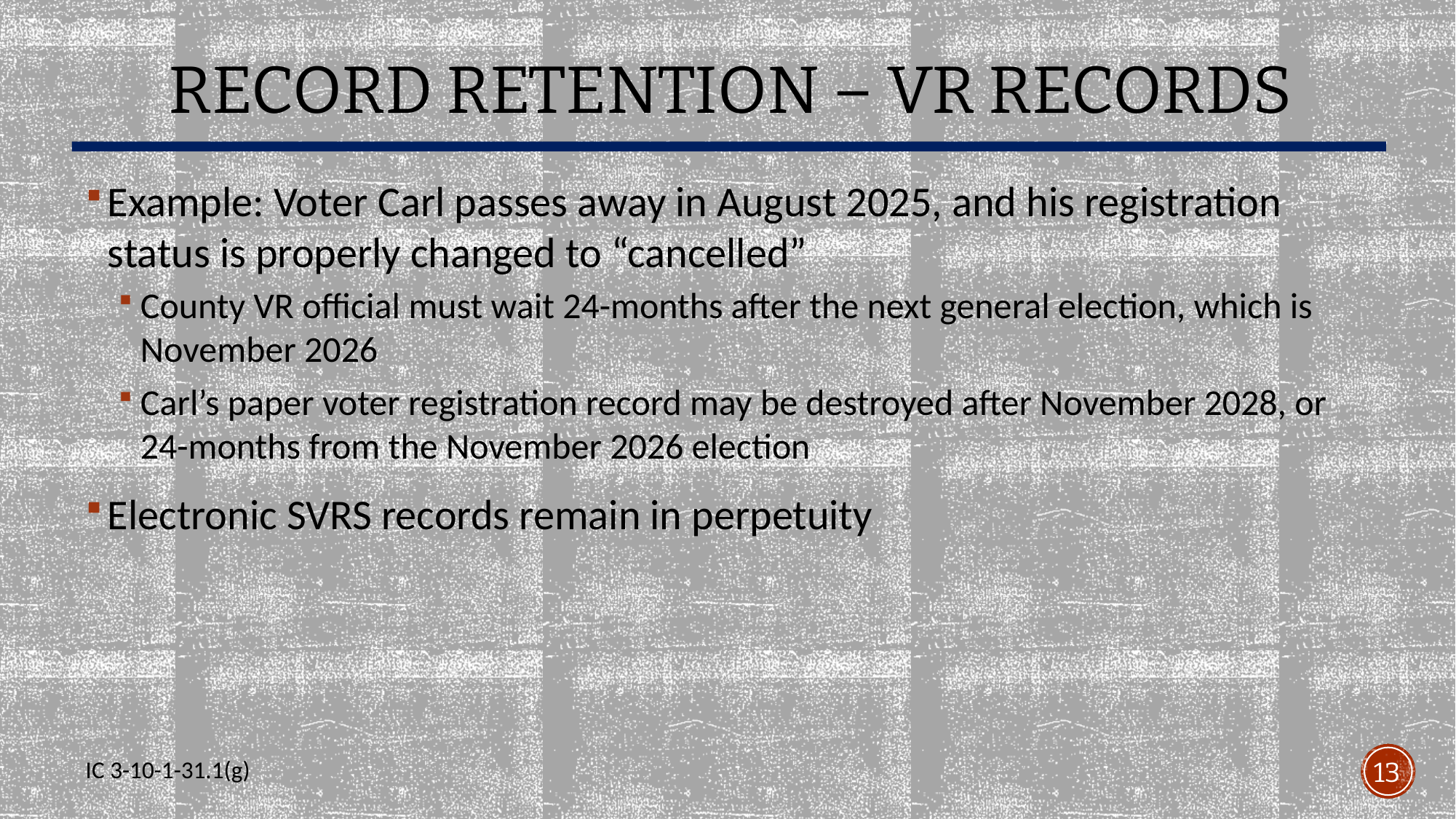

# Record Retention – VR Records
Example: Voter Carl passes away in August 2025, and his registration status is properly changed to “cancelled”
County VR official must wait 24-months after the next general election, which is November 2026
Carl’s paper voter registration record may be destroyed after November 2028, or 24-months from the November 2026 election
Electronic SVRS records remain in perpetuity
IC 3-10-1-31.1(g)